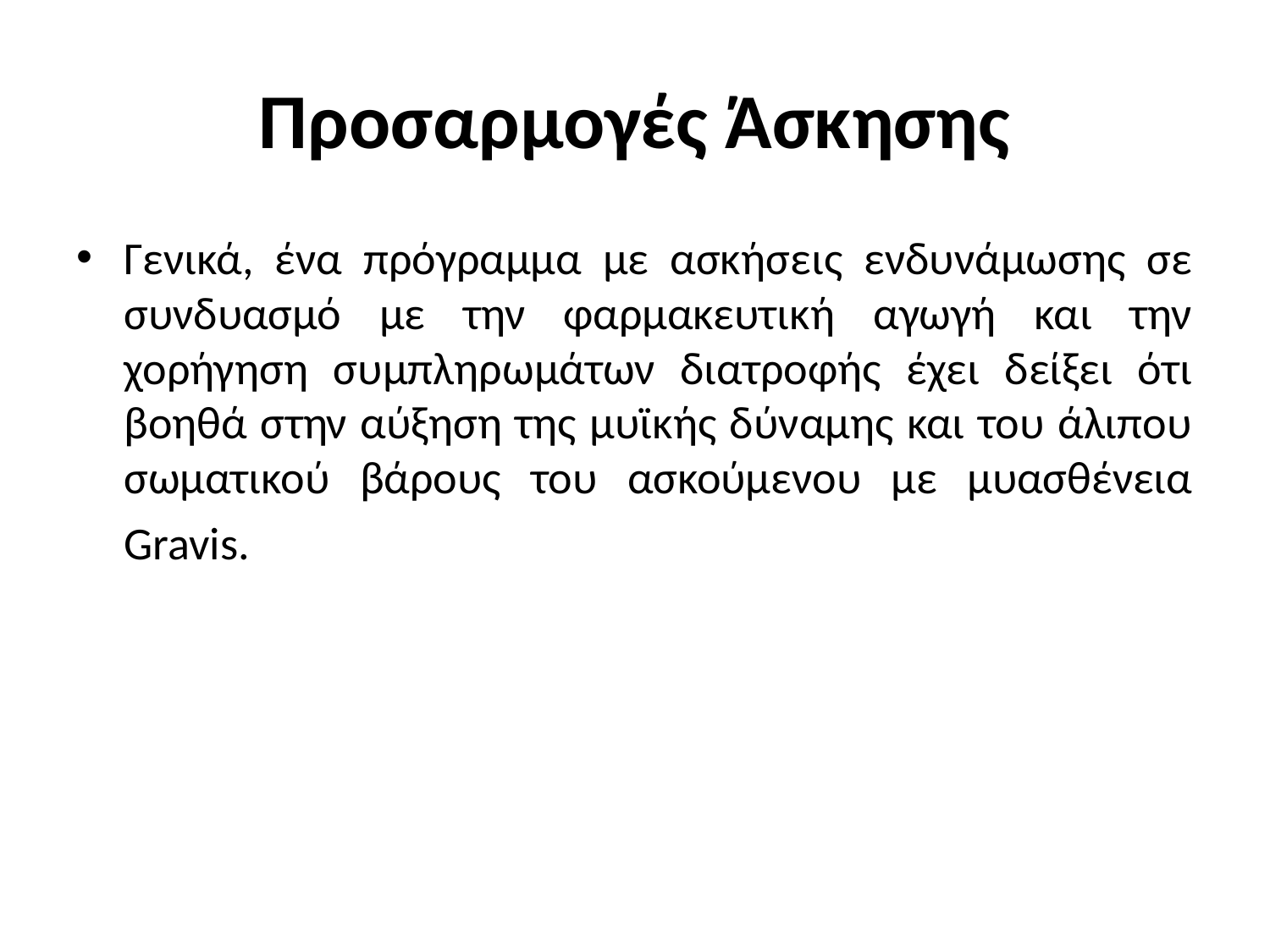

# Προσαρμογές Άσκησης
Γενικά, ένα πρόγραμμα με ασκήσεις ενδυνάμωσης σε συνδυασμό με την φαρμακευτική αγωγή και την χορήγηση συμπληρωμάτων διατροφής έχει δείξει ότι βοηθά στην αύξηση της μυϊκής δύναμης και του άλιπου σωματικού βάρους του ασκούμενου με μυασθένεια Gravis.